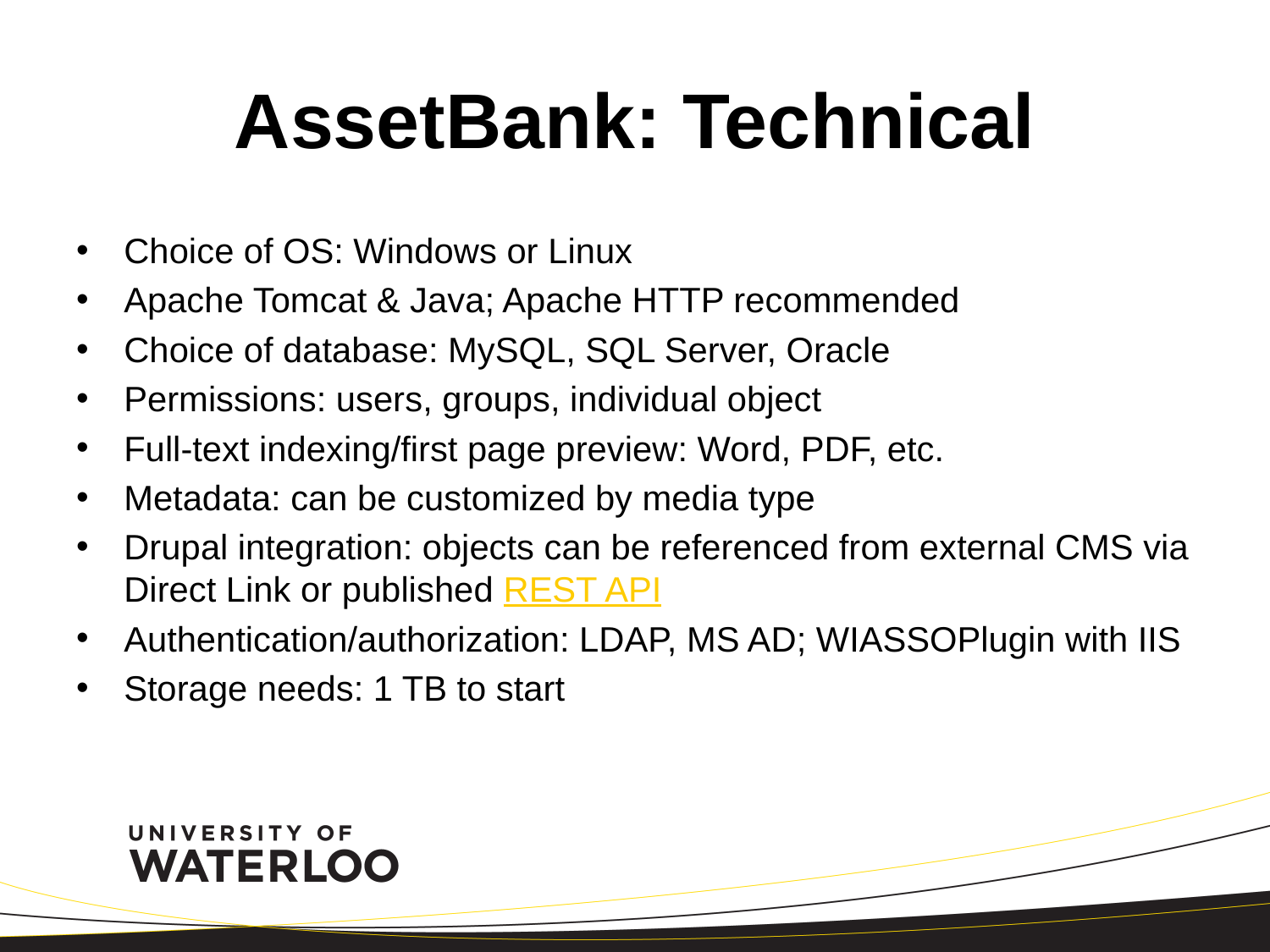

# AssetBank: Technical
Choice of OS: Windows or Linux
Apache Tomcat & Java; Apache HTTP recommended
Choice of database: MySQL, SQL Server, Oracle
Permissions: users, groups, individual object
Full-text indexing/first page preview: Word, PDF, etc.
Metadata: can be customized by media type
Drupal integration: objects can be referenced from external CMS via Direct Link or published REST API
Authentication/authorization: LDAP, MS AD; WIASSOPlugin with IIS
Storage needs: 1 TB to start